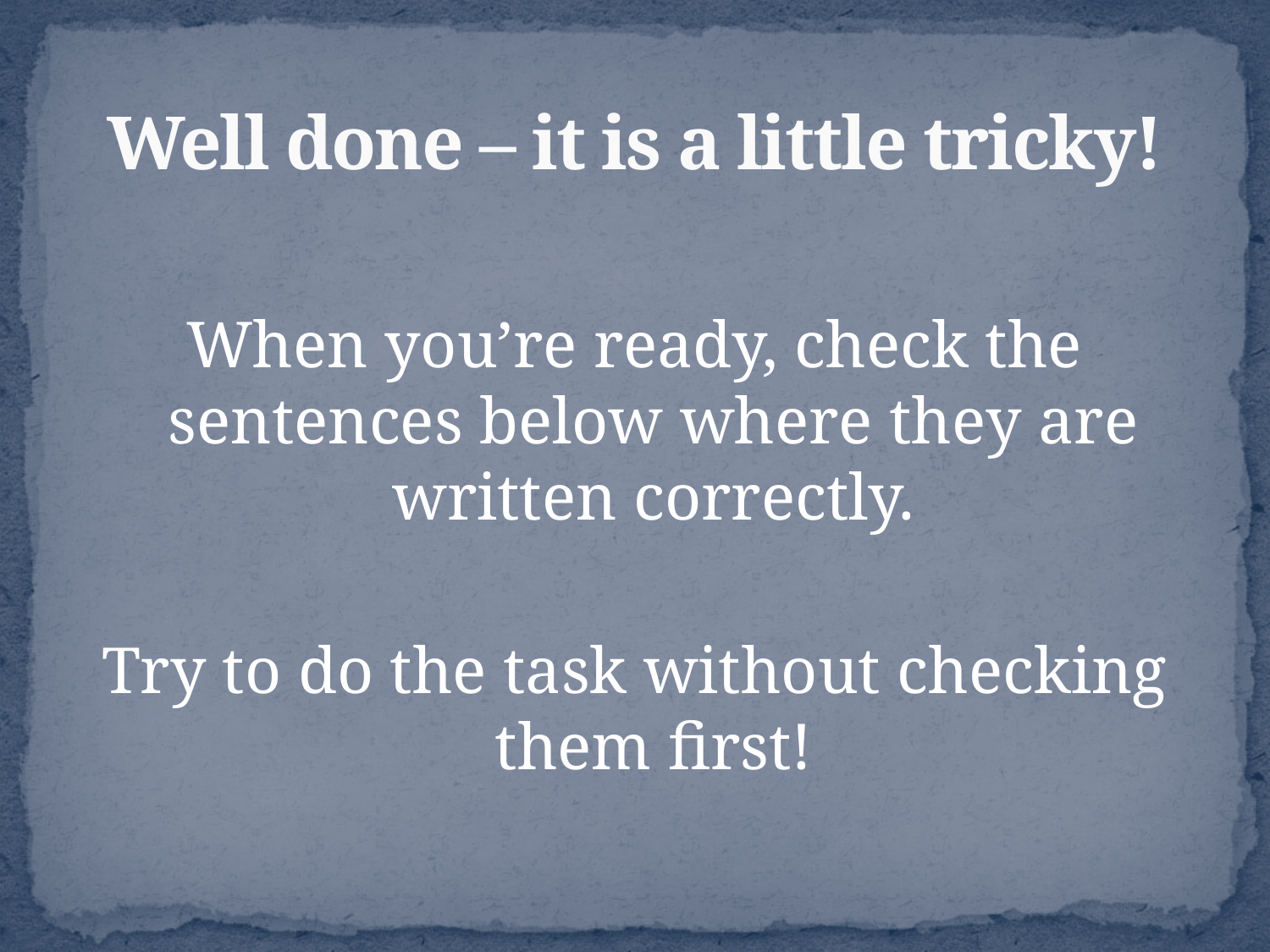

# Well done – it is a little tricky!

When you’re ready, check the sentences below where they are written correctly.

Try to do the task without checking them first!